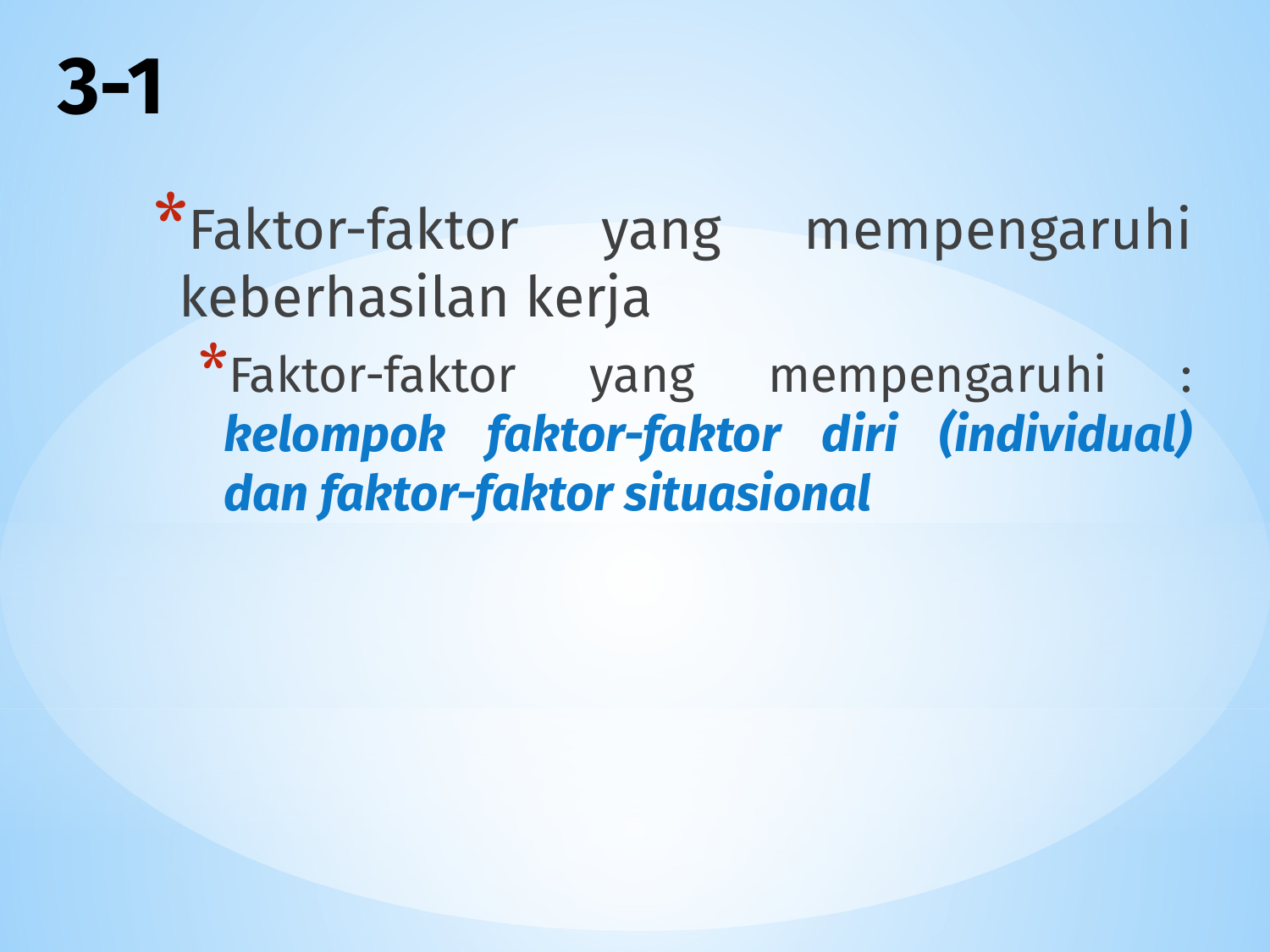

# 3-1
Faktor-faktor yang mempengaruhi keberhasilan kerja
Faktor-faktor yang mempengaruhi : kelompok faktor-faktor diri (individual) dan faktor-faktor situasional